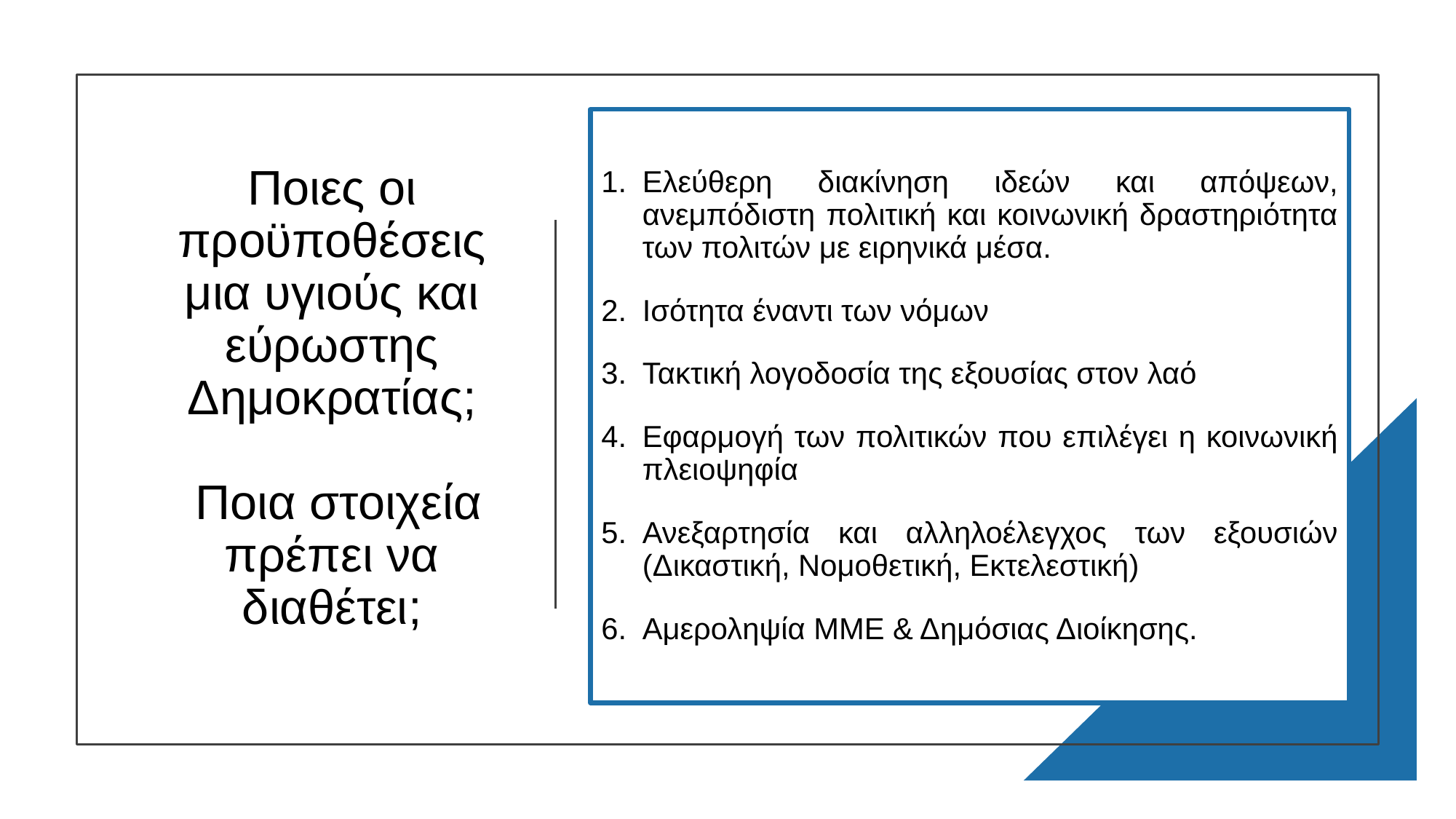

Ελεύθερη διακίνηση ιδεών και απόψεων, ανεμπόδιστη πολιτική και κοινωνική δραστηριότητα των πολιτών με ειρηνικά μέσα.
Ισότητα έναντι των νόμων
Τακτική λογοδοσία της εξουσίας στον λαό
Εφαρμογή των πολιτικών που επιλέγει η κοινωνική πλειοψηφία
Ανεξαρτησία και αλληλοέλεγχος των εξουσιών (Δικαστική, Νομοθετική, Εκτελεστική)
Αμεροληψία ΜΜΕ & Δημόσιας Διοίκησης.
# Ποιες οι προϋποθέσεις μια υγιούς και εύρωστης Δημοκρατίας; Ποια στοιχεία πρέπει να διαθέτει;